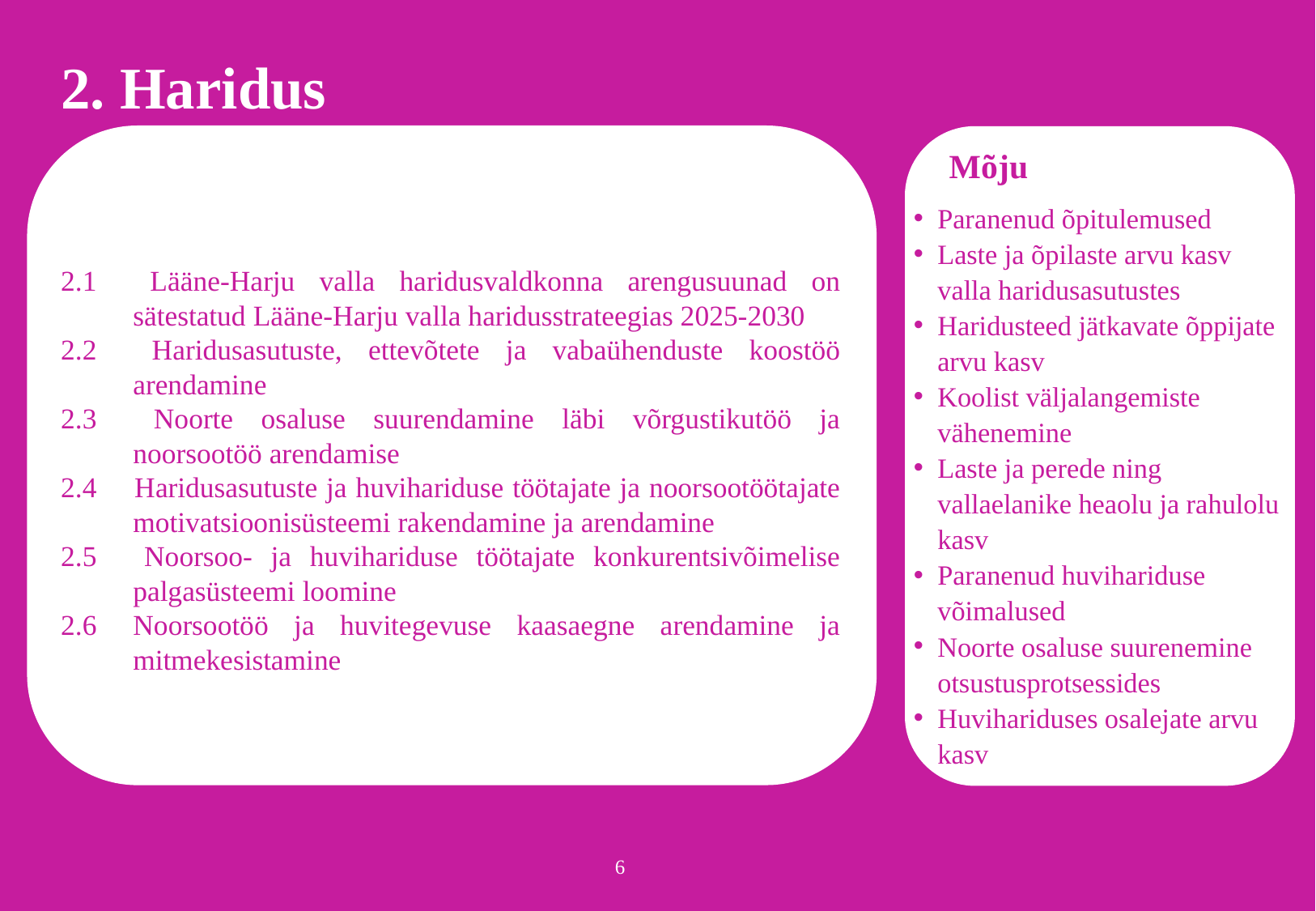

2. Haridus

2.1 	Lääne-Harju valla haridusvaldkonna arengusuunad on sätestatud Lääne-Harju valla haridusstrateegias 2025-2030
2.2 	Haridusasutuste, ettevõtete ja vabaühenduste koostöö arendamine
2.3 	Noorte osaluse suurendamine läbi võrgustikutöö ja noorsootöö arendamise
2.4 	Haridusasutuste ja huvihariduse töötajate ja noorsootöötajate motivatsioonisüsteemi rakendamine ja arendamine
2.5 	Noorsoo- ja huvihariduse töötajate konkurentsivõimelise palgasüsteemi loomine
2.6	Noorsootöö ja huvitegevuse kaasaegne arendamine ja mitmekesistamine

Mõju
Paranenud õpitulemused
Laste ja õpilaste arvu kasv valla haridusasutustes
Haridusteed jätkavate õppijate arvu kasv
Koolist väljalangemiste vähenemine
Laste ja perede ning vallaelanike heaolu ja rahulolu kasv
Paranenud huvihariduse võimalused
Noorte osaluse suurenemine otsustusprotsessides
Huvihariduses osalejate arvu kasv
6